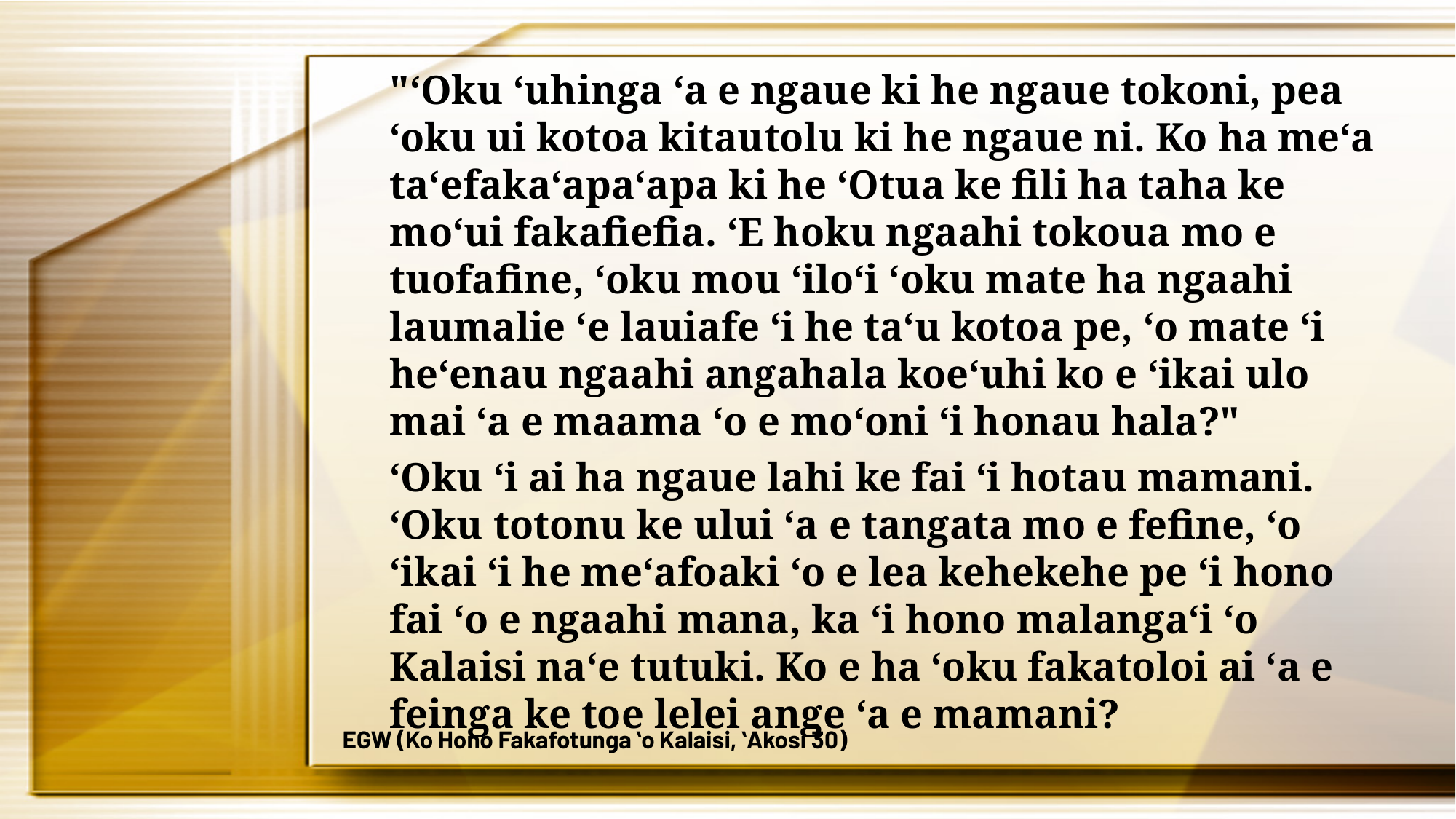

"ʻOku ʻuhinga ʻa e ngaue ki he ngaue tokoni, pea ʻoku ui kotoa kitautolu ki he ngaue ni. Ko ha meʻa taʻefakaʻapaʻapa ki he ʻOtua ke fili ha taha ke moʻui fakafiefia. ʻE hoku ngaahi tokoua mo e tuofafine, ʻoku mou ʻiloʻi ʻoku mate ha ngaahi laumalie ʻe lauiafe ʻi he taʻu kotoa pe, ʻo mate ʻi heʻenau ngaahi angahala koeʻuhi ko e ʻikai ulo mai ʻa e maama ʻo e moʻoni ʻi honau hala?"
ʻOku ʻi ai ha ngaue lahi ke fai ʻi hotau mamani. ʻOku totonu ke ului ʻa e tangata mo e fefine, ʻo ʻikai ʻi he meʻafoaki ʻo e lea kehekehe pe ʻi hono fai ʻo e ngaahi mana, ka ʻi hono malangaʻi ʻo Kalaisi naʻe tutuki. Ko e ha ʻoku fakatoloi ai ʻa e feinga ke toe lelei ange ʻa e mamani?
EGW (Ko Hono Fakafotunga ʻo Kalaisi, ʻAkosi 30)